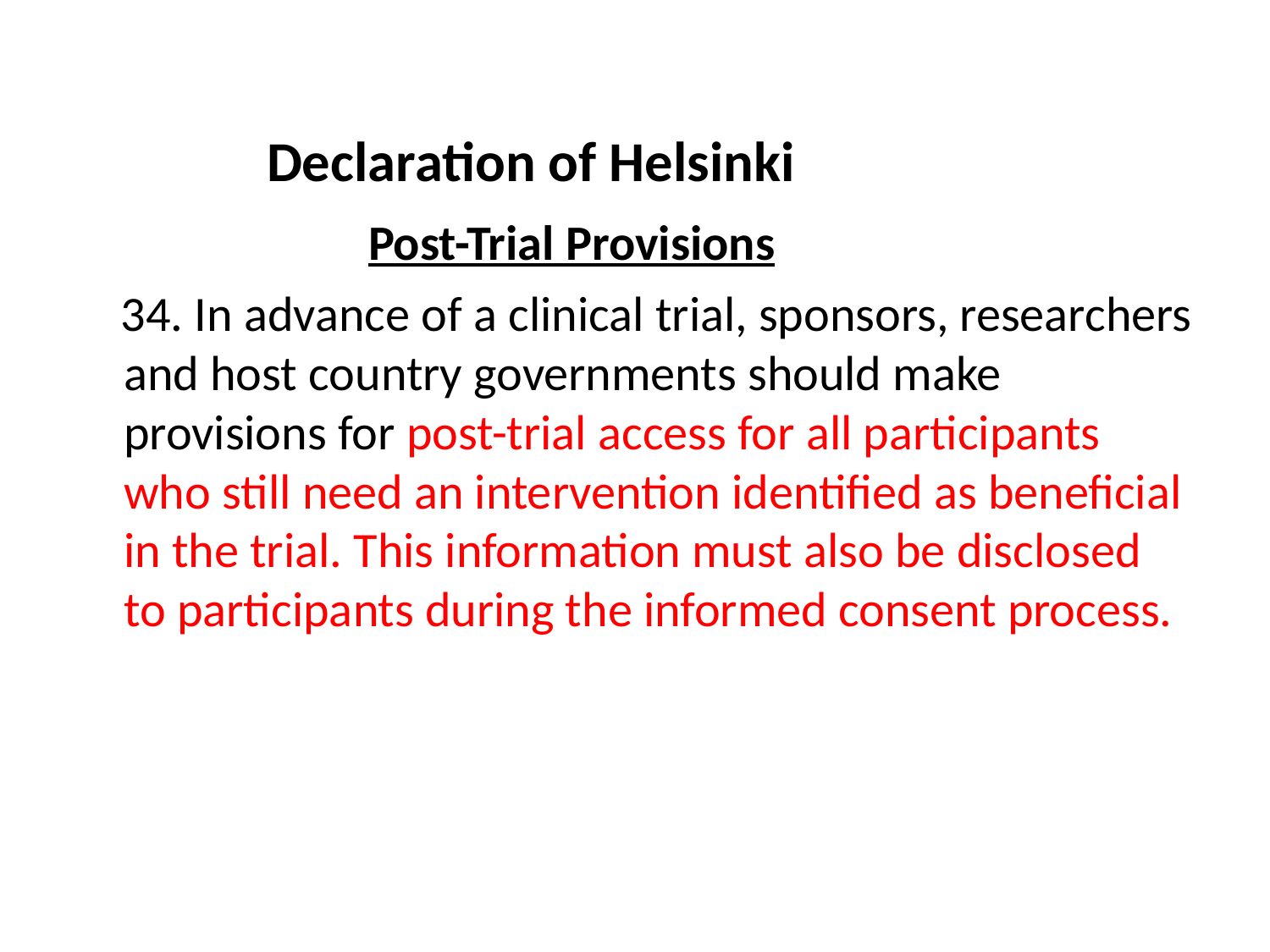

Declaration of Helsinki
                       Post-Trial Provisions
    34. In advance of a clinical trial, sponsors, researchers and host country governments should make provisions for post-trial access for all participants who still need an intervention identified as beneficial in the trial. This information must also be disclosed to participants during the informed consent process.